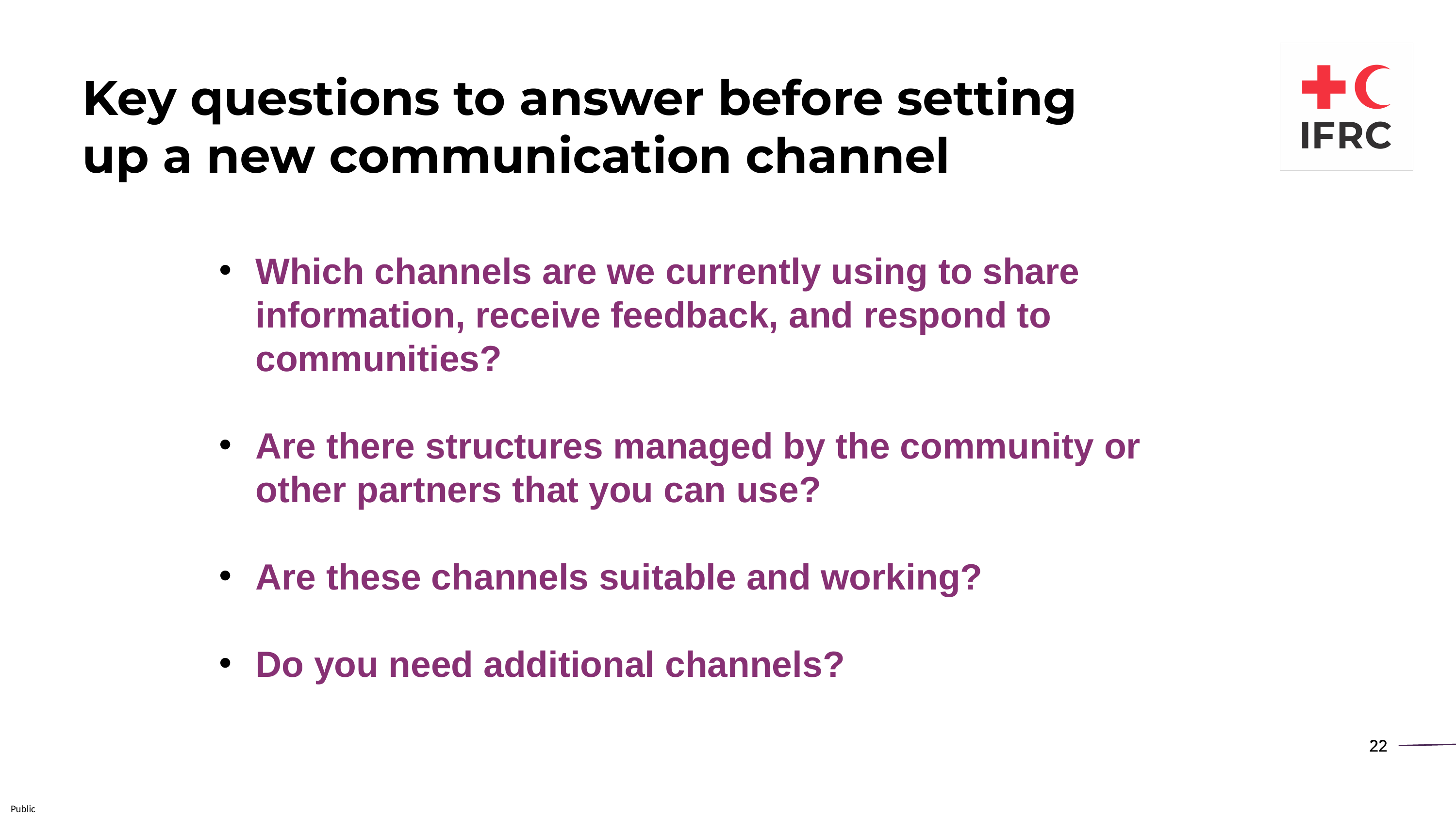

Key questions to answer before setting up a new communication channel
Which channels are we currently using to share information, receive feedback, and respond to communities?

Are there structures managed by the community or other partners that you can use?

Are these channels suitable and working?

Do you need additional channels?